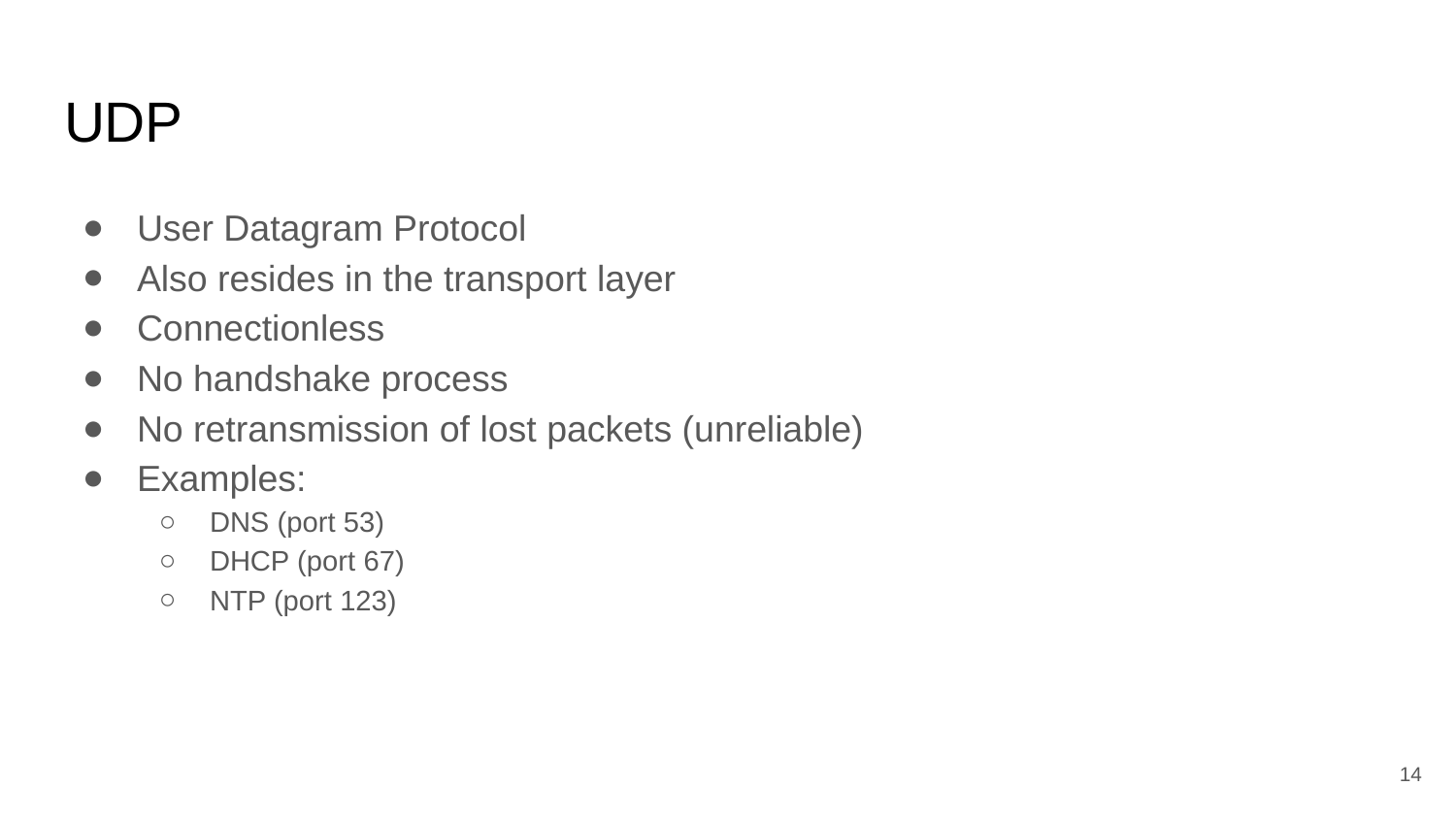

# UDP
User Datagram Protocol
Also resides in the transport layer
Connectionless
No handshake process
No retransmission of lost packets (unreliable)
Examples:
DNS (port 53)
DHCP (port 67)
NTP (port 123)
14